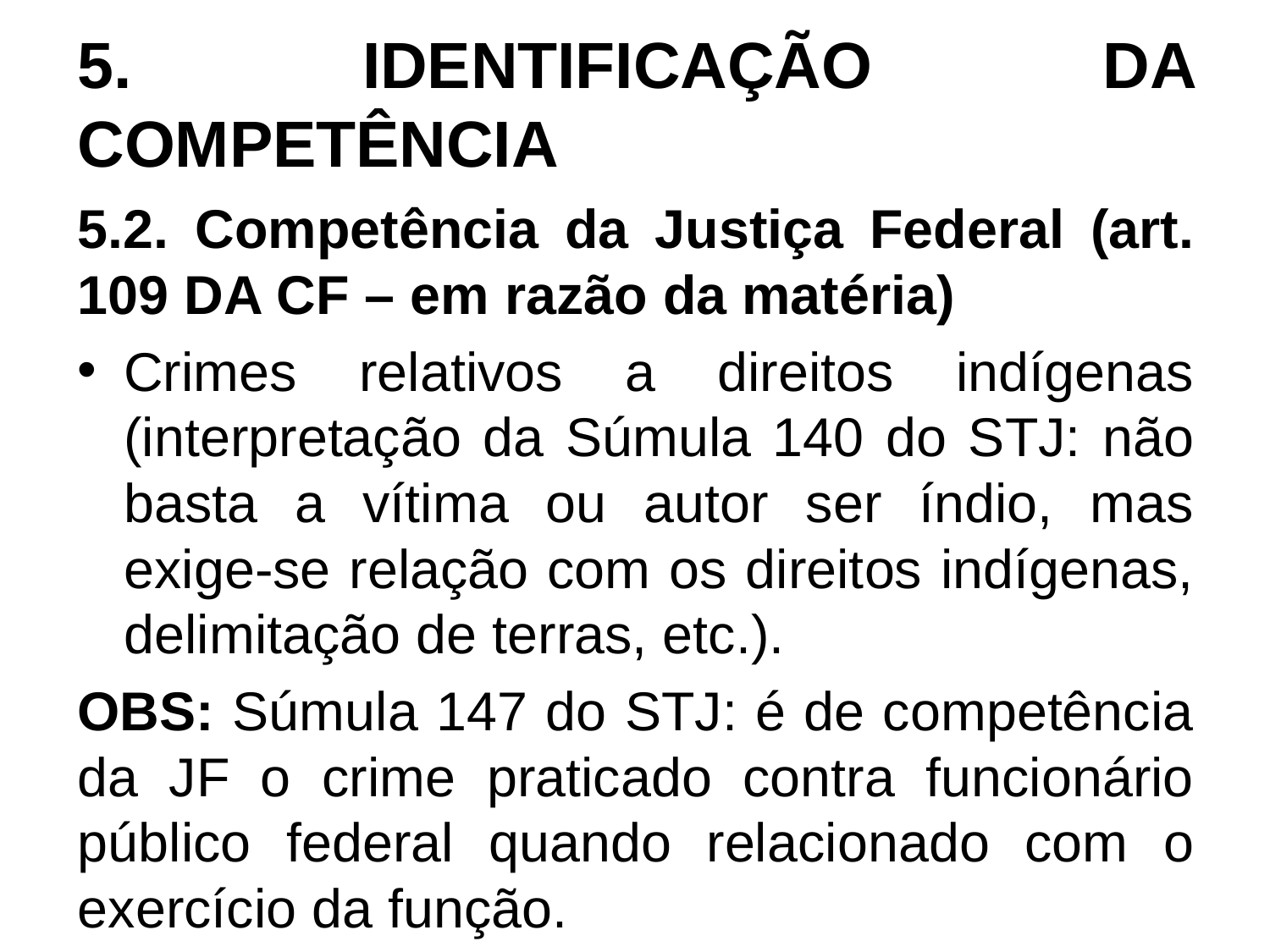

# 5. IDENTIFICAÇÃO DA COMPETÊNCIA
5.2. Competência da Justiça Federal (art. 109 DA CF – em razão da matéria)
Crimes relativos a direitos indígenas (interpretação da Súmula 140 do STJ: não basta a vítima ou autor ser índio, mas exige-se relação com os direitos indígenas, delimitação de terras, etc.).
OBS: Súmula 147 do STJ: é de competência da JF o crime praticado contra funcionário público federal quando relacionado com o exercício da função.